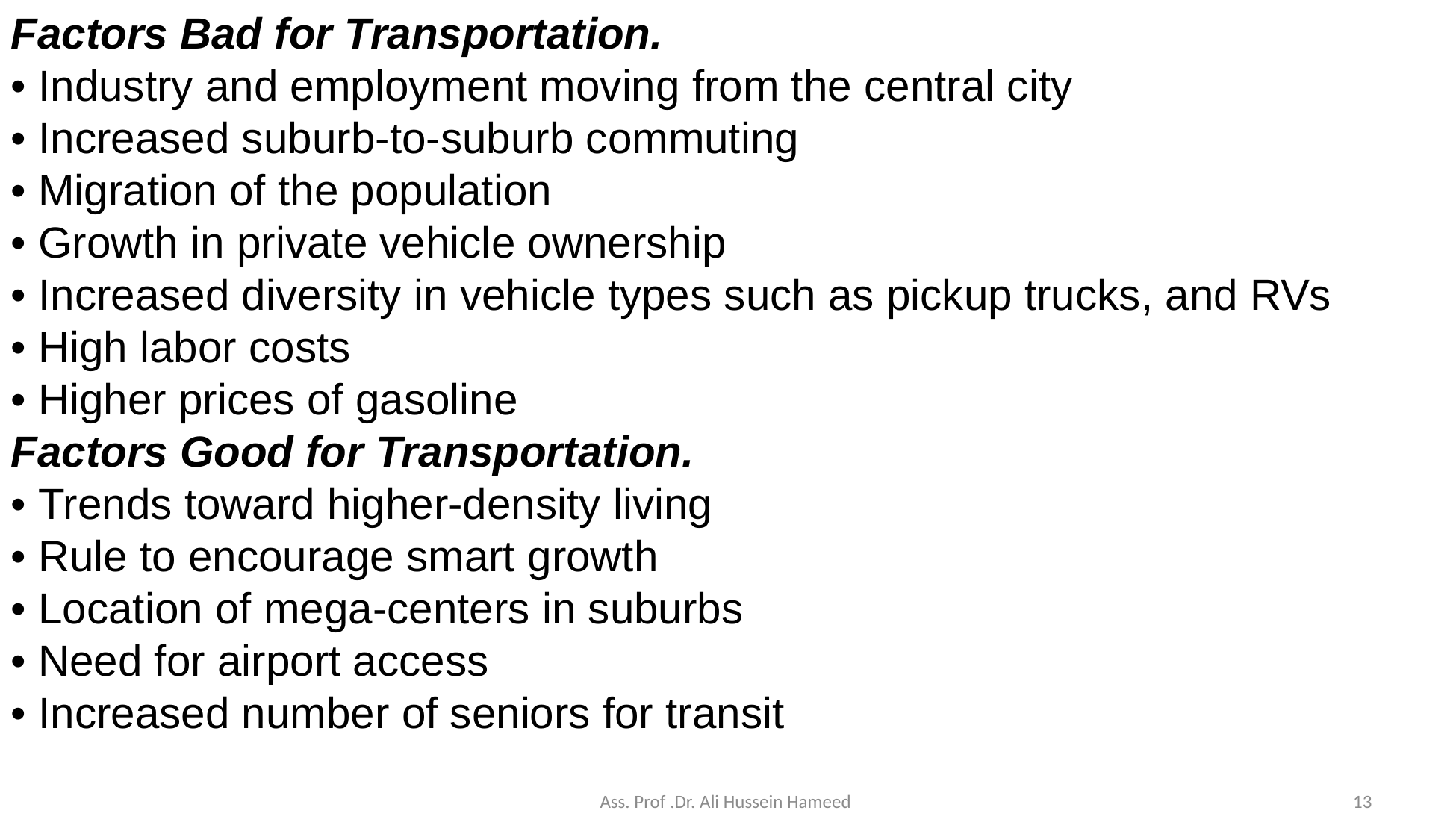

Factors Bad for Transportation.
• Industry and employment moving from the central city
• Increased suburb-to-suburb commuting
• Migration of the population
• Growth in private vehicle ownership
• Increased diversity in vehicle types such as pickup trucks, and RVs
• High labor costs
• Higher prices of gasoline
Factors Good for Transportation.
• Trends toward higher-density living
• Rule to encourage smart growth
• Location of mega-centers in suburbs
• Need for airport access
• Increased number of seniors for transit
Ass. Prof .Dr. Ali Hussein Hameed
13